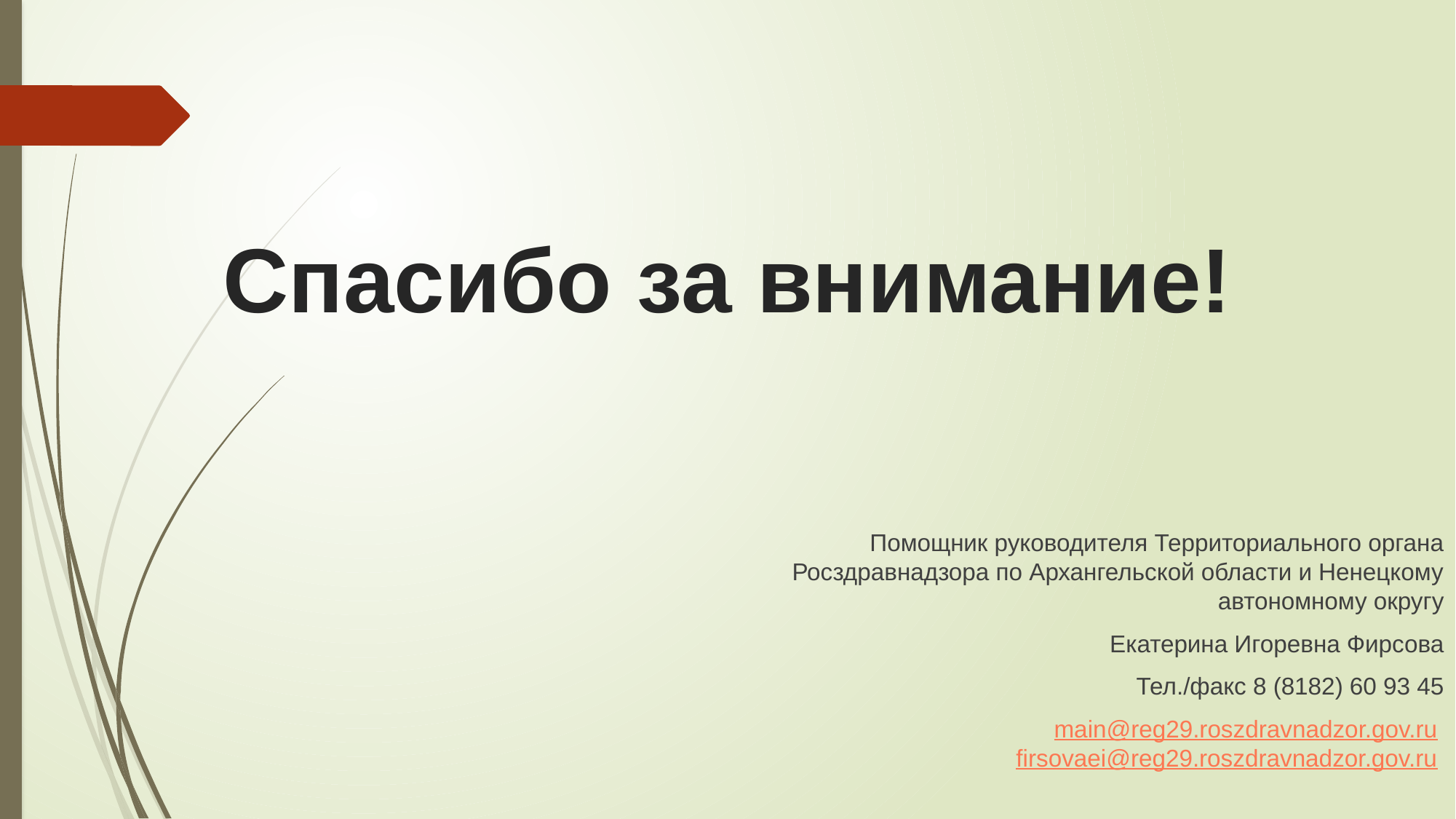

# Спасибо за внимание!
Помощник руководителя Территориального органа Росздравнадзора по Архангельской области и Ненецкому автономному округу
Екатерина Игоревна Фирсова
Тел./факс 8 (8182) 60 93 45
main@reg29.roszdravnadzor.gov.ru firsovaei@reg29.roszdravnadzor.gov.ru